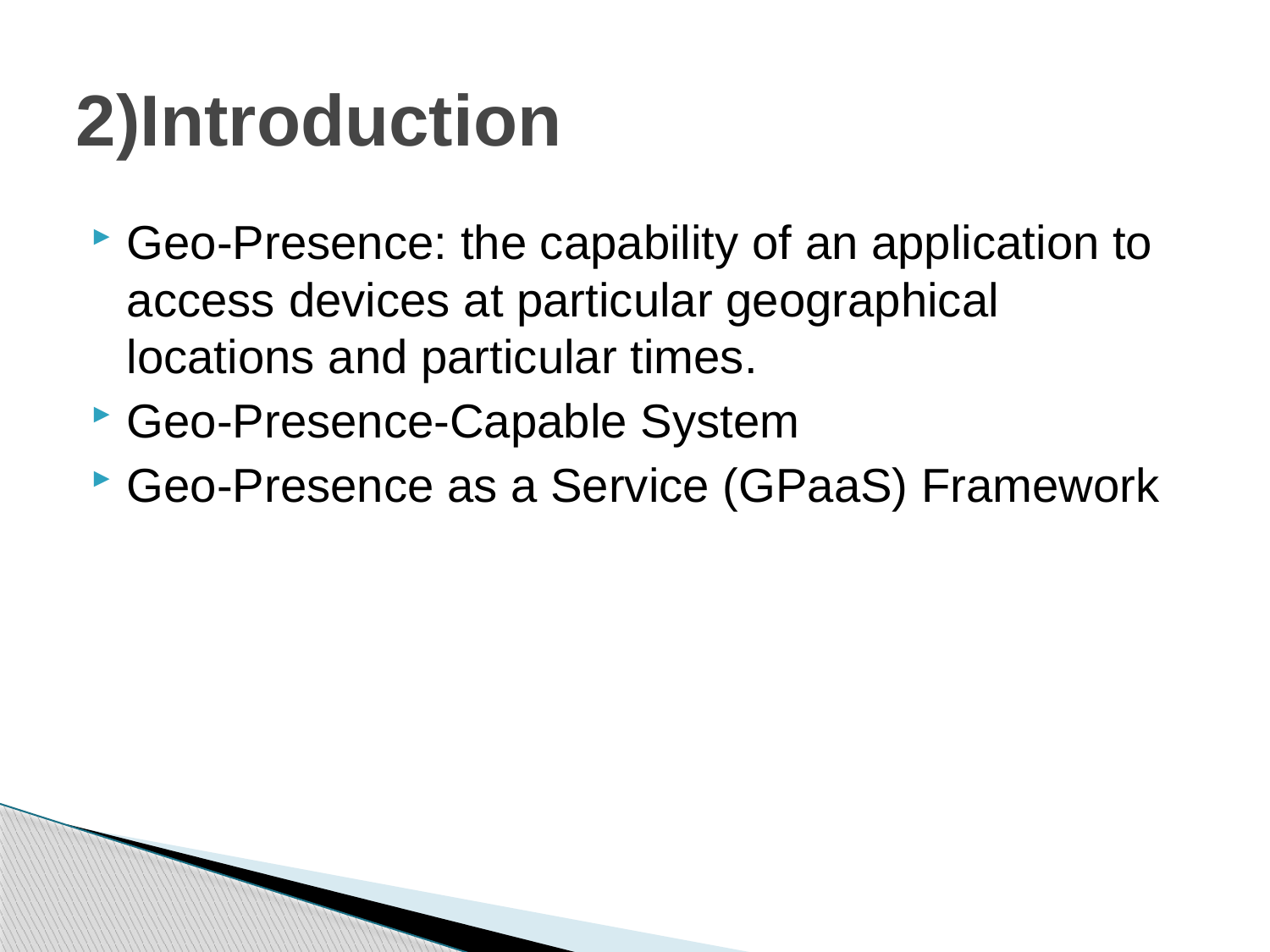

# 2)Introduction
Geo-Presence: the capability of an application to access devices at particular geographical locations and particular times.
Geo-Presence-Capable System
Geo-Presence as a Service (GPaaS) Framework